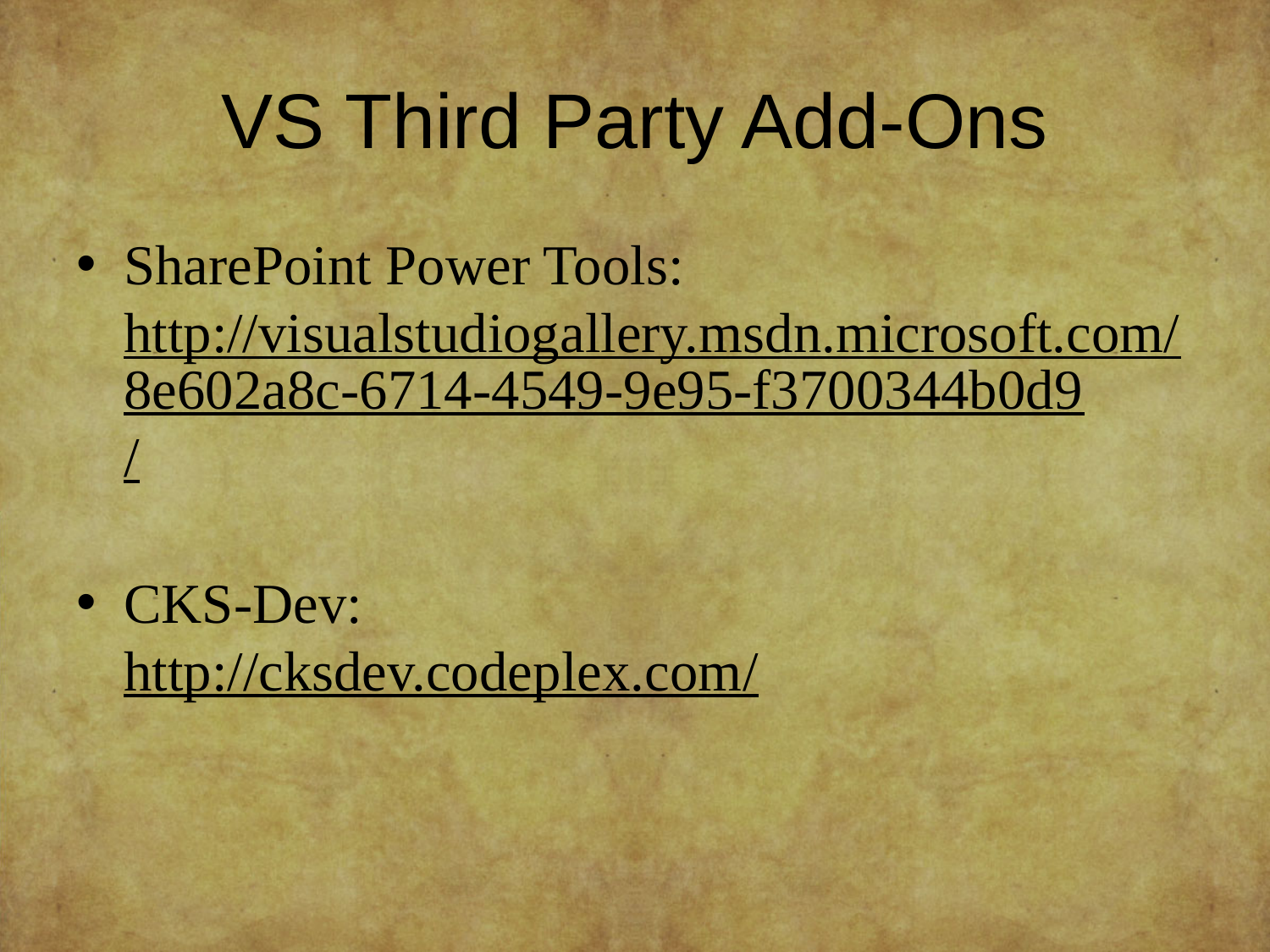

# VS Third Party Add-Ons
SharePoint Power Tools: http://visualstudiogallery.msdn.microsoft.com/8e602a8c-6714-4549-9e95-f3700344b0d9/
CKS-Dev:
http://cksdev.codeplex.com/